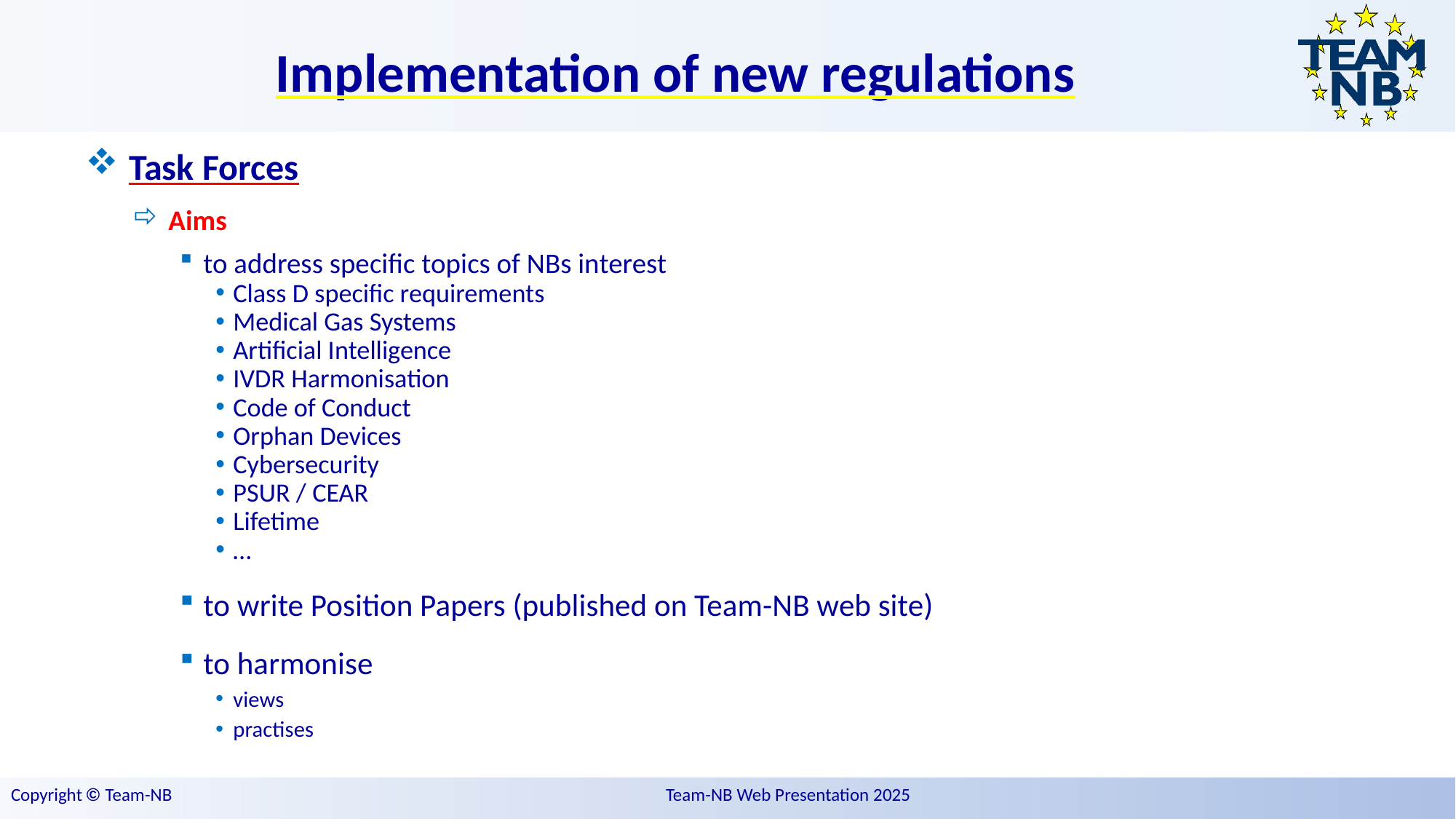

# Implementation of new regulations
 Task Forces
 Aims
to address specific topics of NBs interest
Class D specific requirements
Medical Gas Systems
Artificial Intelligence
IVDR Harmonisation
Code of Conduct
Orphan Devices
Cybersecurity
PSUR / CEAR
Lifetime
…
to write Position Papers (published on Team-NB web site)
to harmonise
views
practises